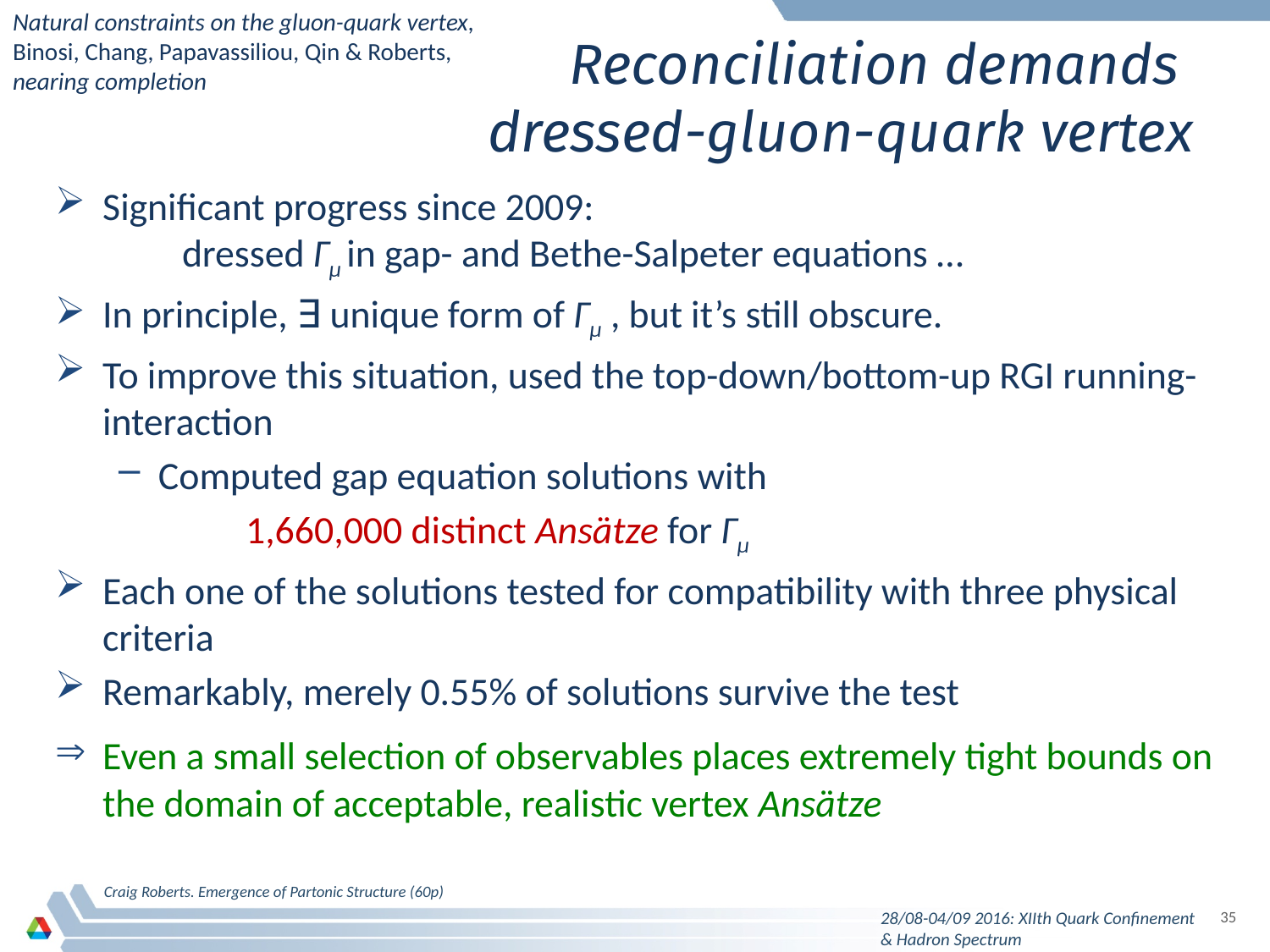

Natural constraints on the gluon-quark vertex, Binosi, Chang, Papavassiliou, Qin & Roberts, nearing completion
# Reconciliation demands dressed-gluon-quark vertex
Significant progress since 2009:
	dressed Γμ in gap- and Bethe-Salpeter equations …
In principle, ∃ unique form of Γμ , but it’s still obscure.
To improve this situation, used the top-down/bottom-up RGI running-interaction
Computed gap equation solutions with
	1,660,000 distinct Ansätze for Γμ
Each one of the solutions tested for compatibility with three physical criteria
Remarkably, merely 0.55% of solutions survive the test
Even a small selection of observables places extremely tight bounds on the domain of acceptable, realistic vertex Ansätze
Craig Roberts. Emergence of Partonic Structure (60p)
28/08-04/09 2016: XIIth Quark Confinement & Hadron Spectrum
35